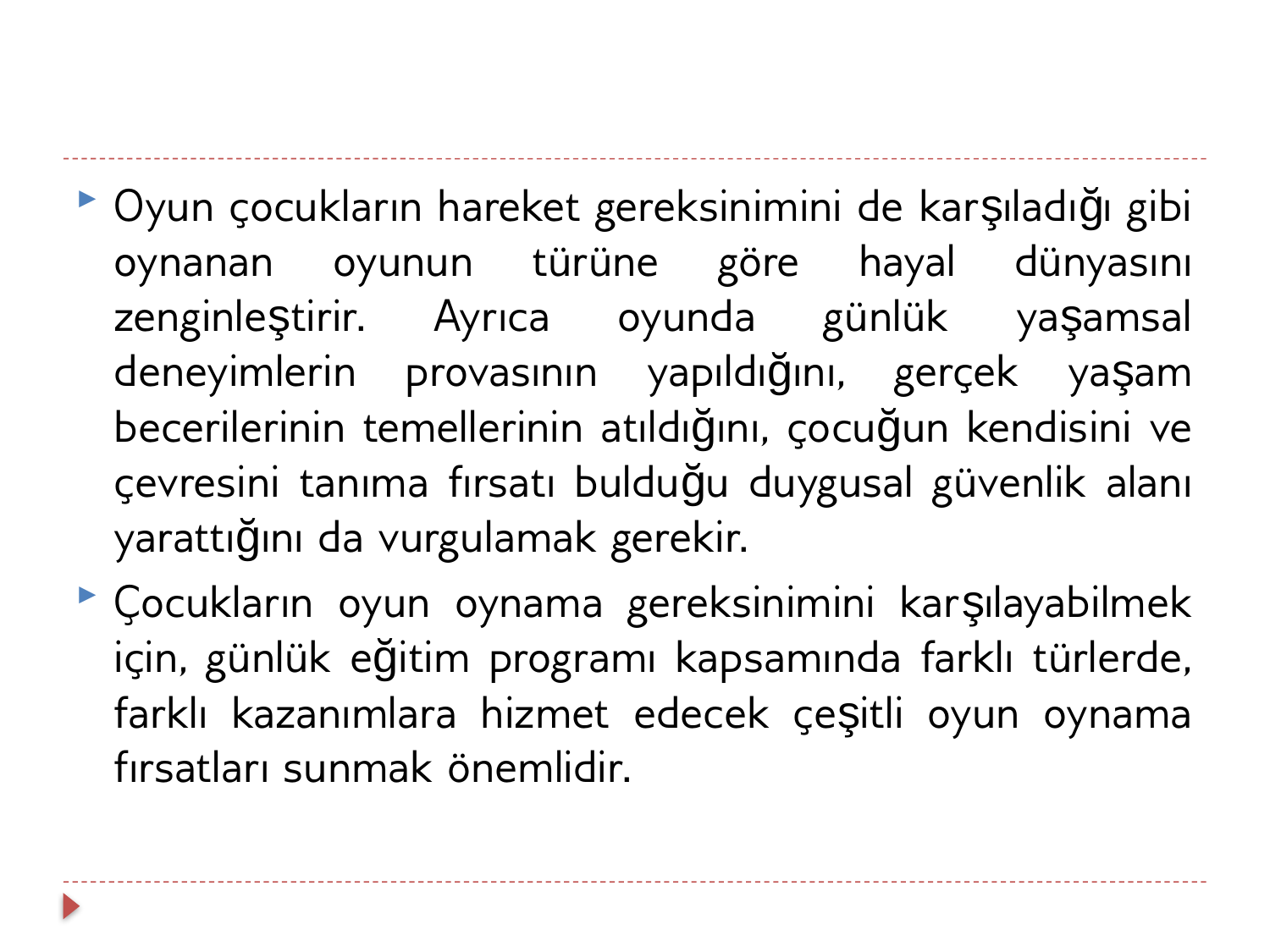

Oyun çocukların hareket gereksinimini de karşıladığı gibi oynanan oyunun türüne göre hayal dünyasını zenginleştirir. Ayrıca oyunda günlük yaşamsal deneyimlerin provasının yapıldığını, gerçek yaşam becerilerinin temellerinin atıldığını, çocuğun kendisini ve çevresini tanıma fırsatı bulduğu duygusal güvenlik alanı yarattığını da vurgulamak gerekir.
Çocukların oyun oynama gereksinimini karşılayabilmek için, günlük eğitim programı kapsamında farklı türlerde, farklı kazanımlara hizmet edecek çeşitli oyun oynama fırsatları sunmak önemlidir.